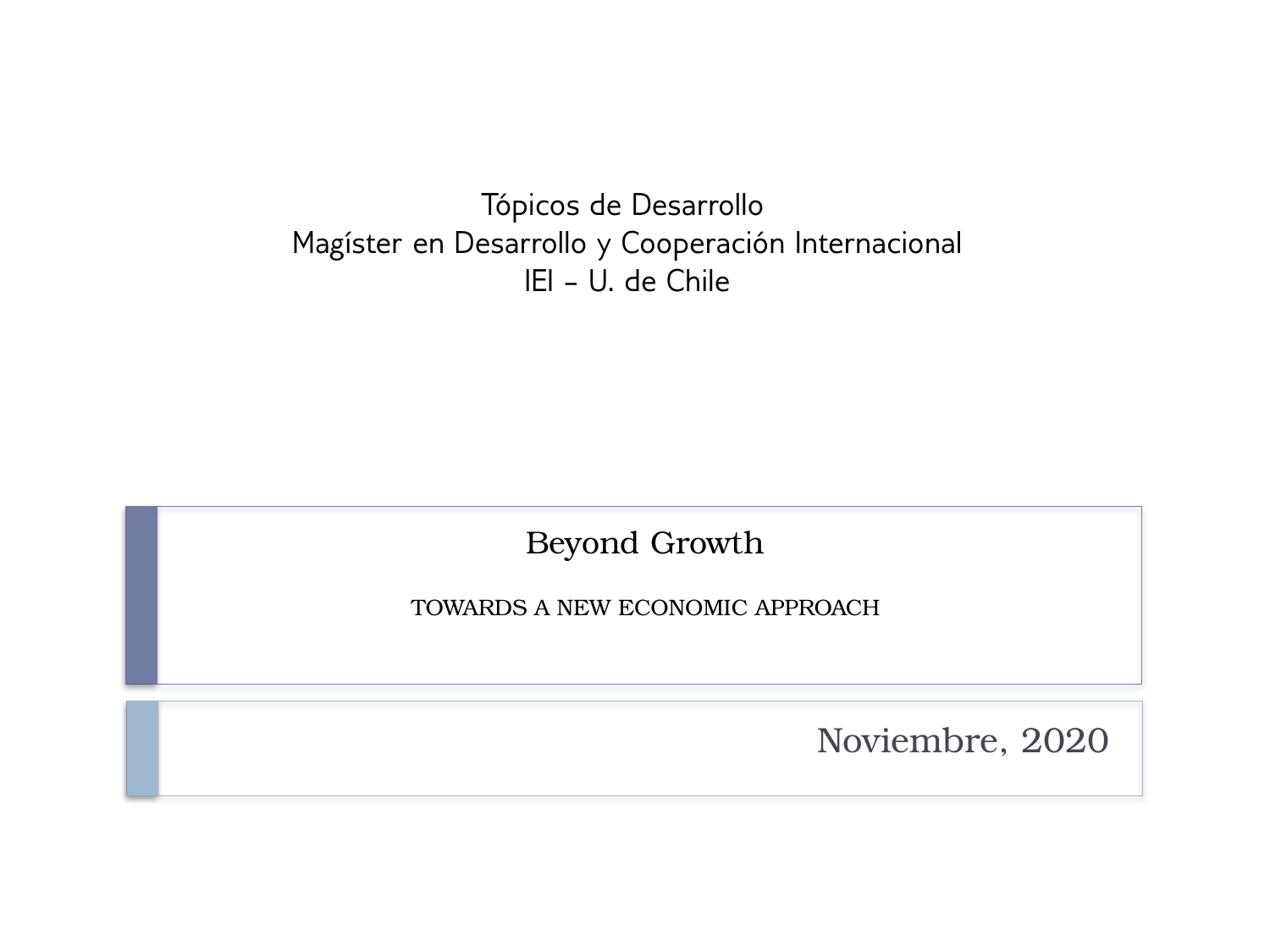

Tópicos de Desarrollo
Magíster en Desarrollo y Cooperación Internacional
IEI – U. de Chile
# Beyond Growth TOWARDS A NEW ECONOMIC APPROACH
Noviembre, 2020